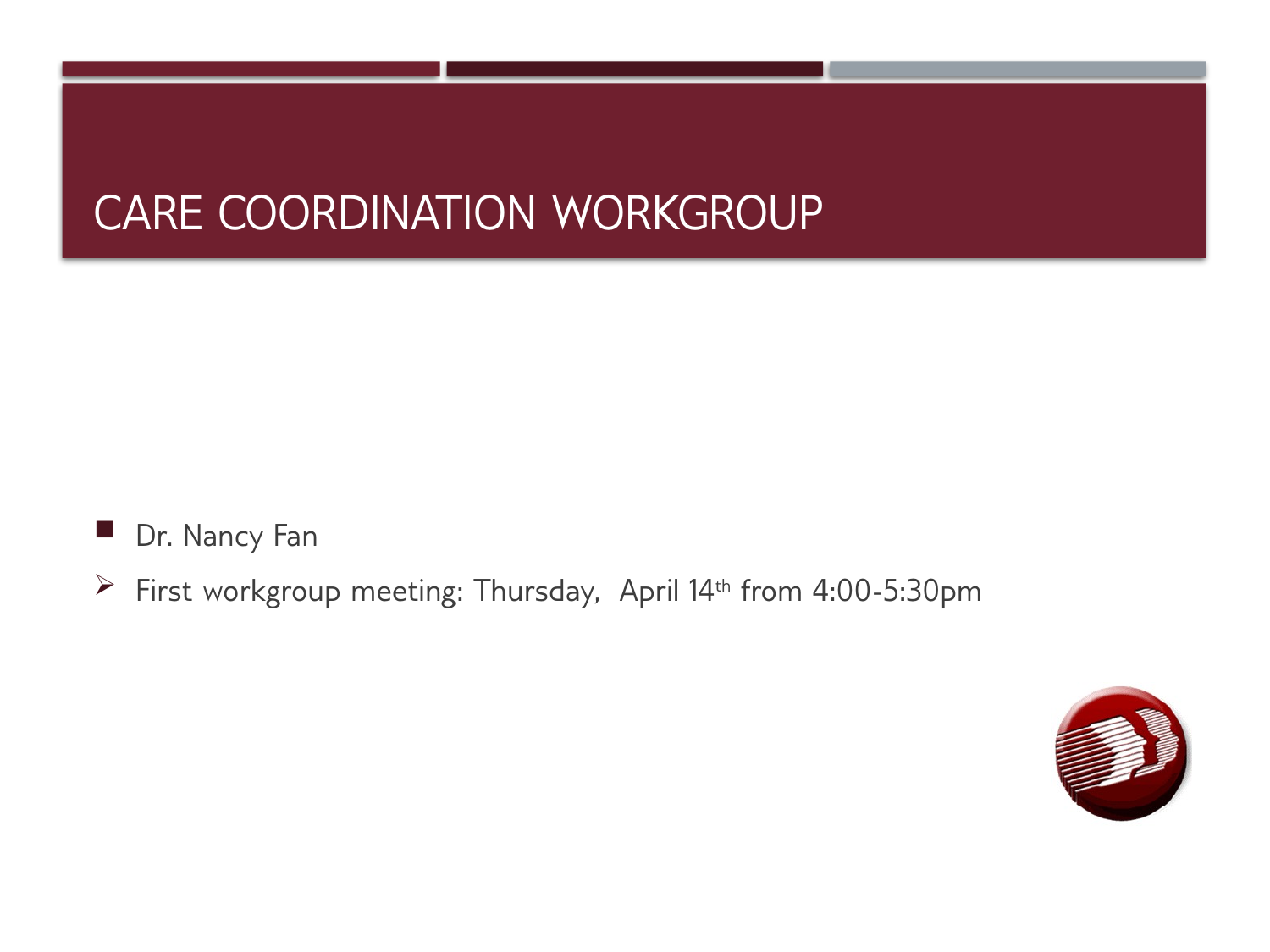

# Care coordination workgroup
Dr. Nancy Fan
First workgroup meeting: Thursday,  April 14th from 4:00-5:30pm